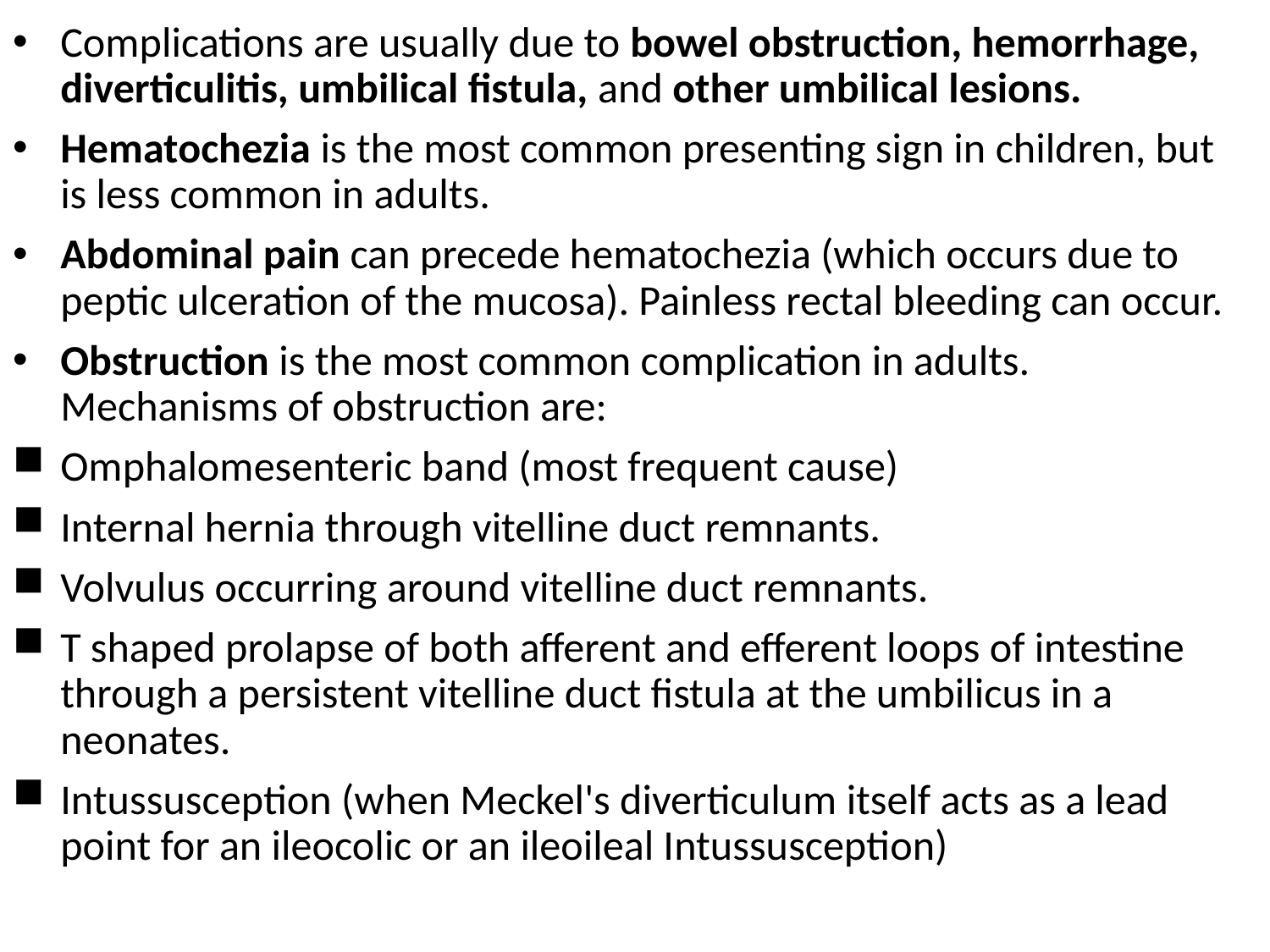

#
Complications are usually due to bowel obstruction, hemorrhage, diverticulitis, umbilical fistula, and other umbilical lesions.
Hematochezia is the most common presenting sign in children, but is less common in adults.
Abdominal pain can precede hematochezia (which occurs due to peptic ulceration of the mucosa). Painless rectal bleeding can occur.
Obstruction is the most common complication in adults. Mechanisms of obstruction are:
Omphalomesenteric band (most frequent cause)
Internal hernia through vitelline duct remnants.
Volvulus occurring around vitelline duct remnants.
T shaped prolapse of both afferent and efferent loops of intestine through a persistent vitelline duct fistula at the umbilicus in a neonates.
Intussusception (when Meckel's diverticulum itself acts as a lead point for an ileocolic or an ileoileal Intussusception)